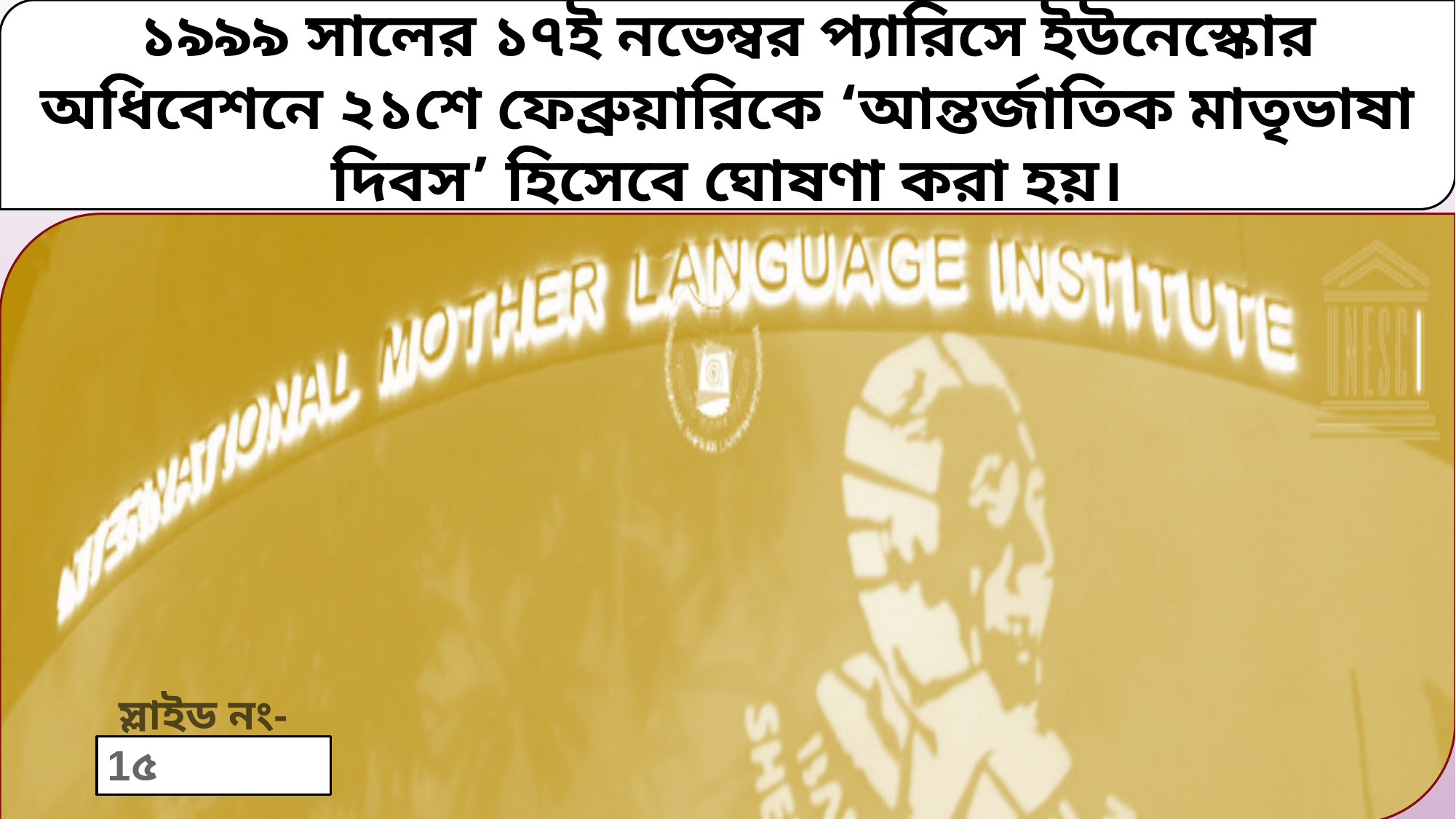

১৯৯৯ সালের ১৭ই নভেম্বর প্যারিসে ইউনেস্কোর অধিবেশনে ২১শে ফেব্রুয়ারিকে ‘আন্তর্জাতিক মাতৃভাষা দিবস’ হিসেবে ঘোষণা করা হয়।

 স্লাইড নং-1৫